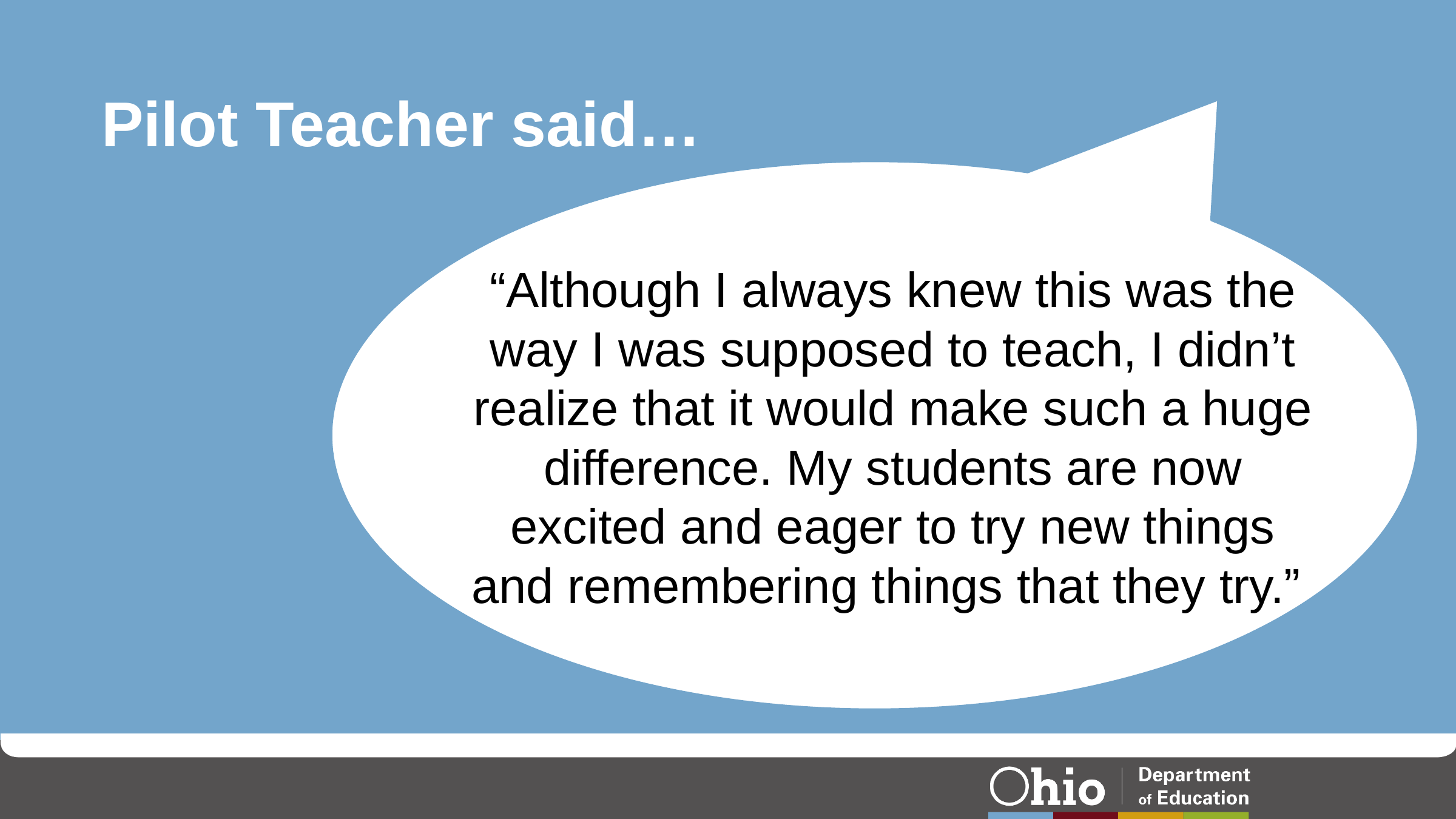

# Pilot Teacher said…

“Although I always knew this was the way I was supposed to teach, I didn’t realize that it would make such a huge difference. My students are now excited and eager to try new things and remembering things that they try.”